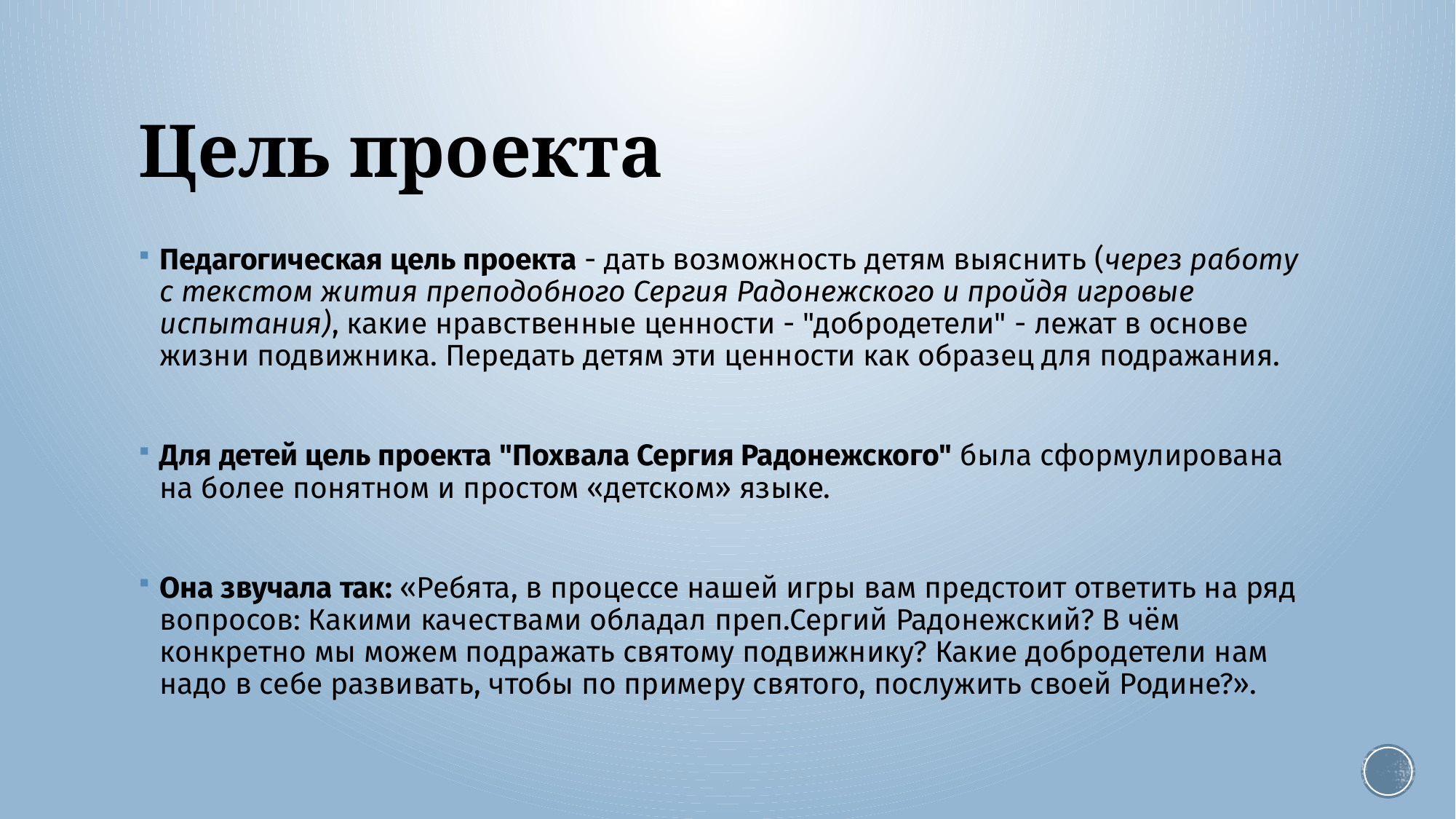

# Цель проекта
Педагогическая цель проекта - дать возможность детям выяснить (через работу с текстом жития преподобного Сергия Радонежского и пройдя игровые испытания), какие нравственные ценности - "добродетели" - лежат в основе жизни подвижника. Передать детям эти ценности как образец для подражания.

Для детей цель проекта "Похвала Сергия Радонежского" была сформулирована на более понятном и простом «детском» языке.

Она звучала так: «Ребята, в процессе нашей игры вам предстоит ответить на ряд вопросов: Какими качествами обладал преп.Сергий Радонежский? В чём конкретно мы можем подражать святому подвижнику? Какие добродетели нам надо в себе развивать, чтобы по примеру святого, послужить своей Родине?».